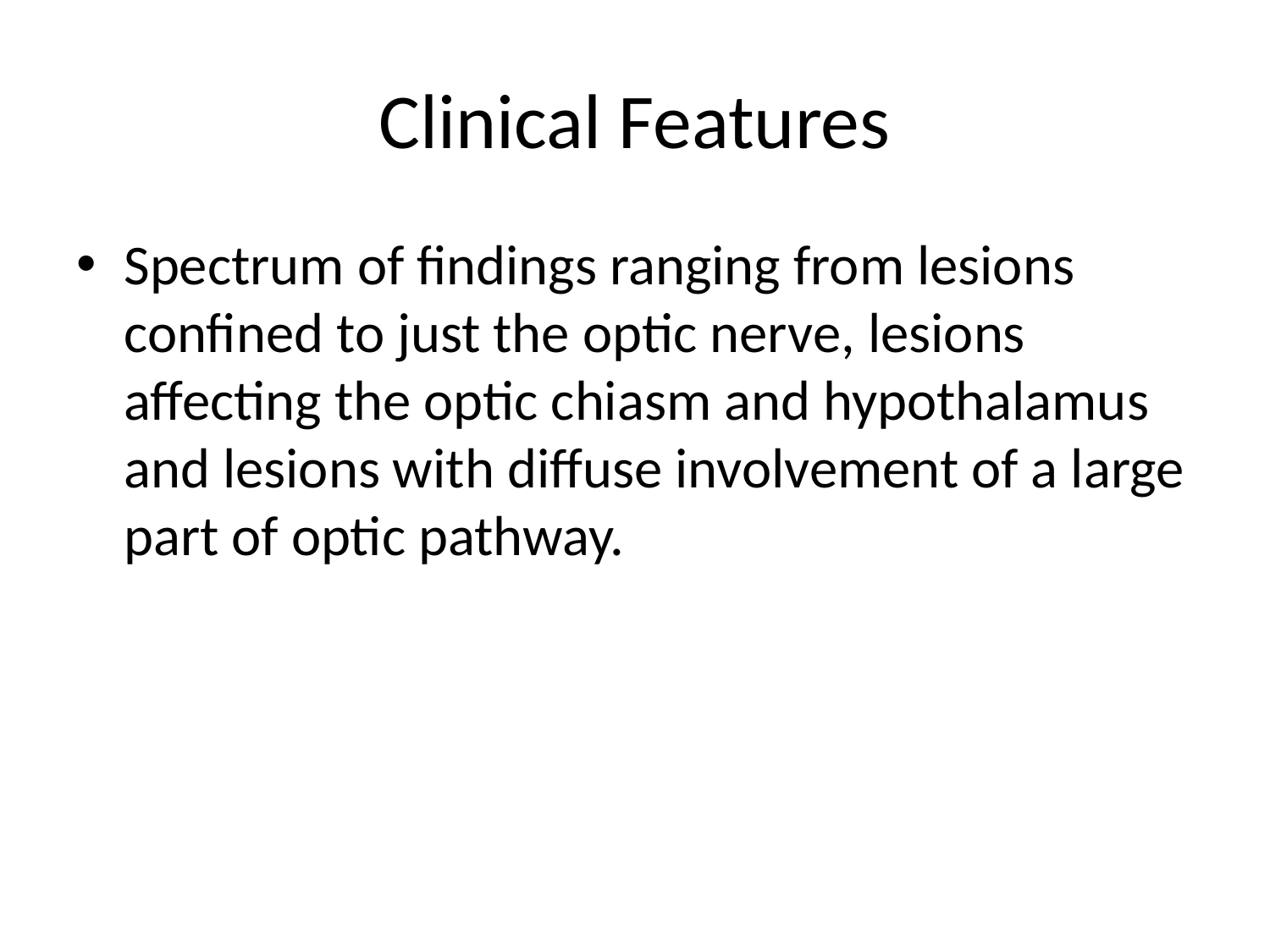

# Clinical Features
Spectrum of findings ranging from lesions confined to just the optic nerve, lesions affecting the optic chiasm and hypothalamus and lesions with diffuse involvement of a large part of optic pathway.